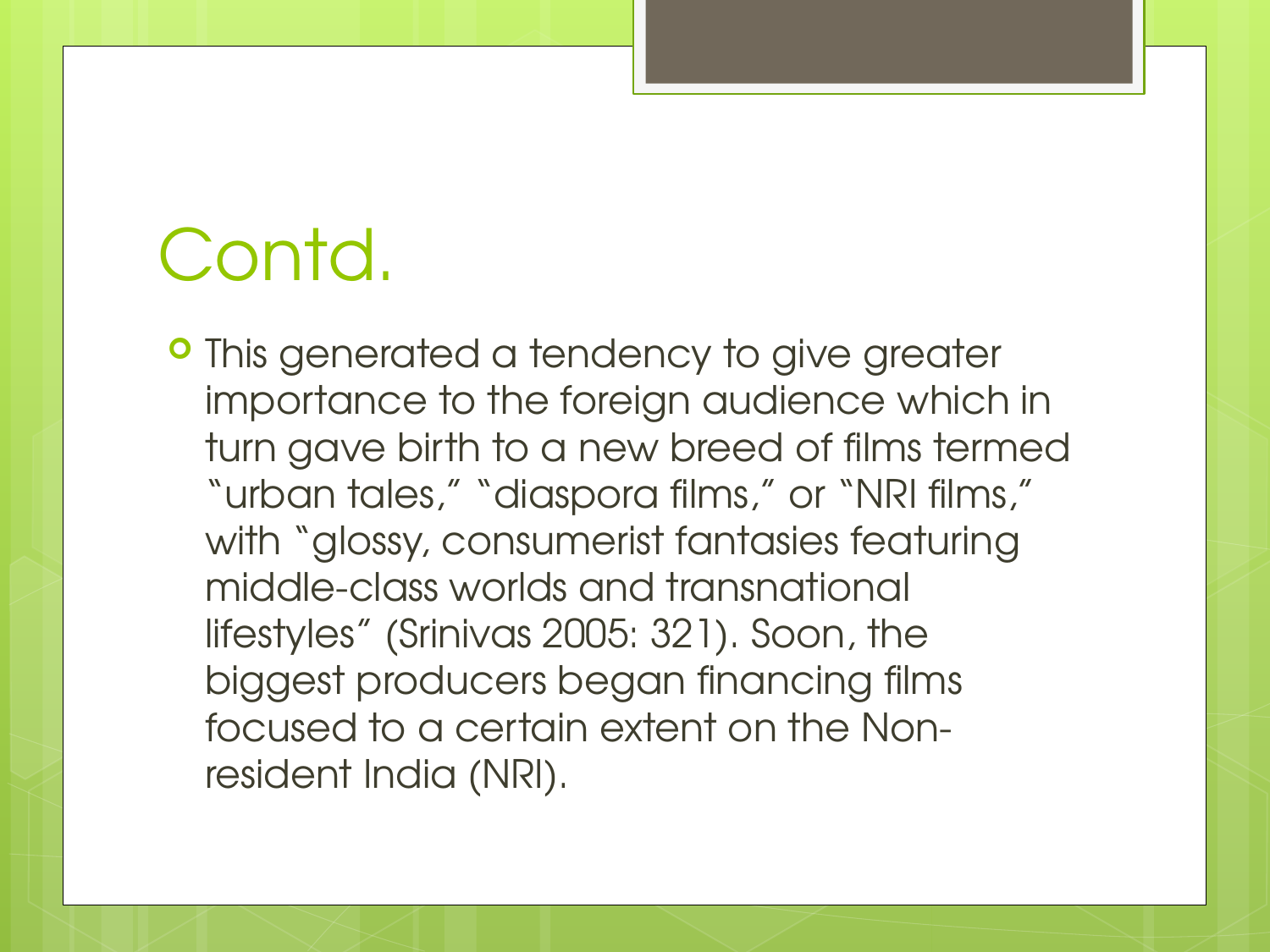

# Contd.
This generated a tendency to give greater importance to the foreign audience which in turn gave birth to a new breed of films termed “urban tales,” “diaspora films,” or “NRI films,” with “glossy, consumerist fantasies featuring middle-class worlds and transnational lifestyles” (Srinivas 2005: 321). Soon, the biggest producers began financing films focused to a certain extent on the Non-resident India (NRI).